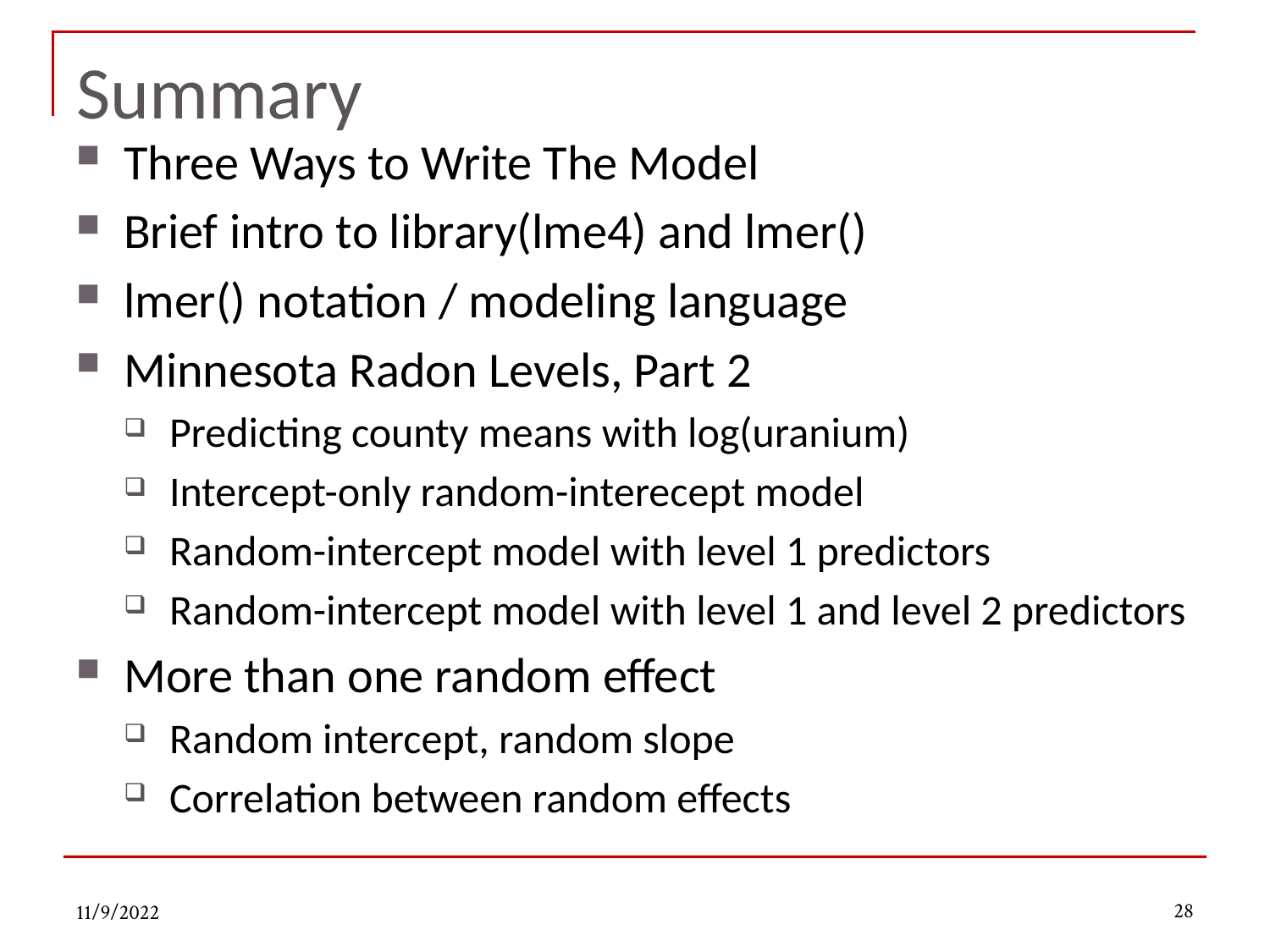

# Summary
Three Ways to Write The Model
Brief intro to library(lme4) and lmer()
lmer() notation / modeling language
Minnesota Radon Levels, Part 2
Predicting county means with log(uranium)
Intercept-only random-interecept model
Random-intercept model with level 1 predictors
Random-intercept model with level 1 and level 2 predictors
More than one random effect
Random intercept, random slope
Correlation between random effects
11/9/2022
28